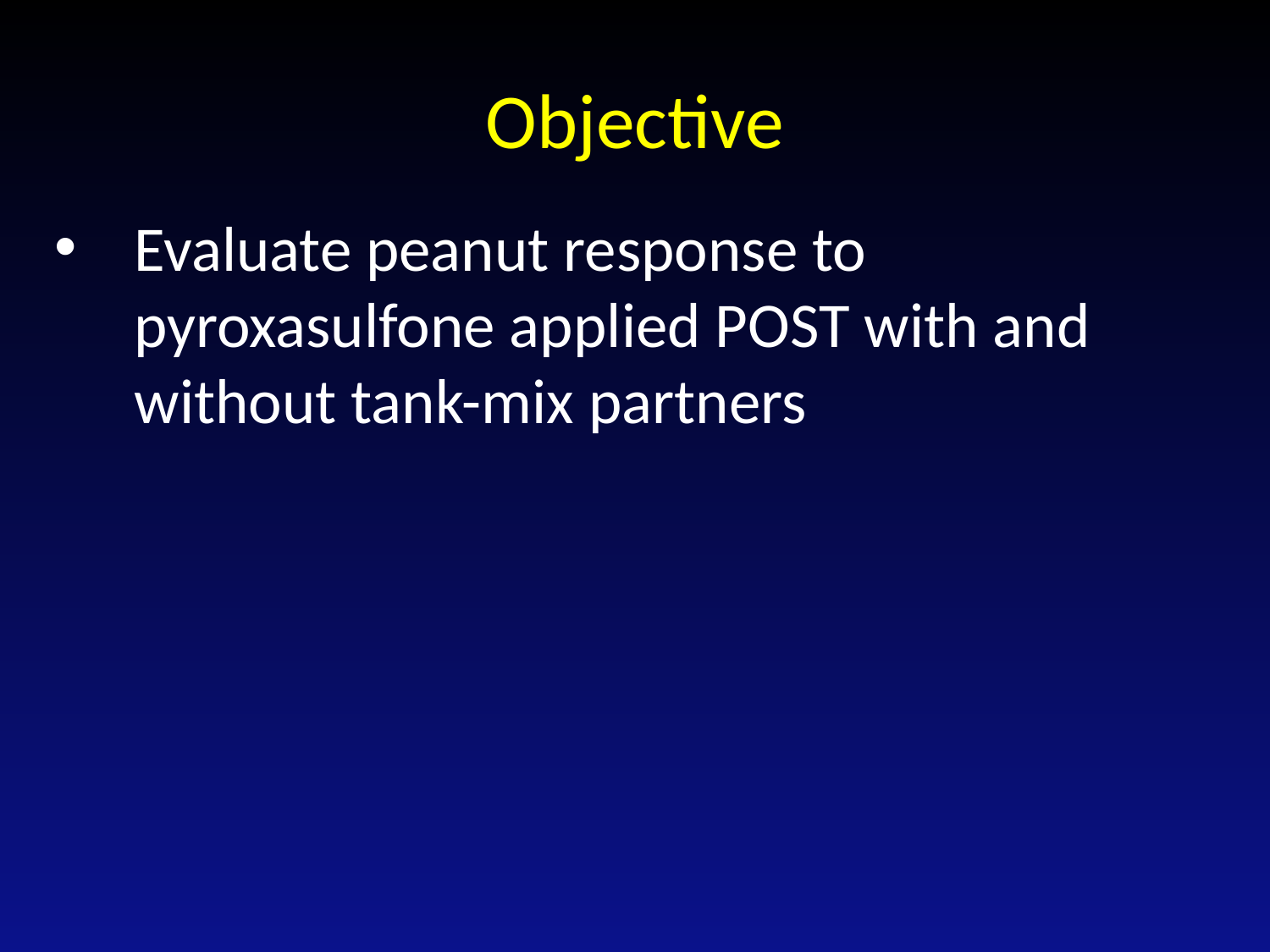

# Objective
Evaluate peanut response to pyroxasulfone applied POST with and without tank-mix partners